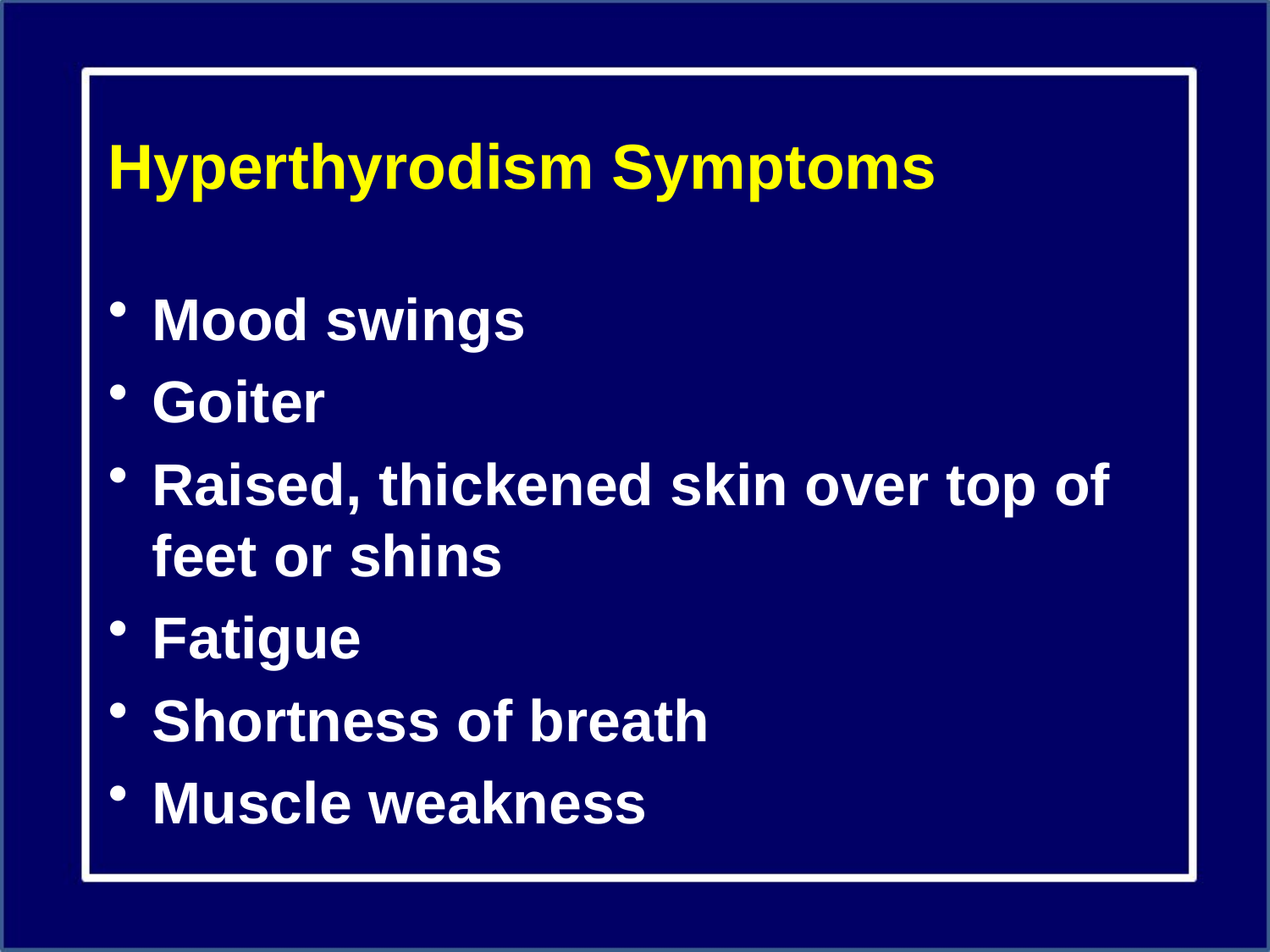

# Hyperthyrodism Symptoms
Mood swings
Goiter
Raised, thickened skin over top of feet or shins
Fatigue
Shortness of breath
Muscle weakness